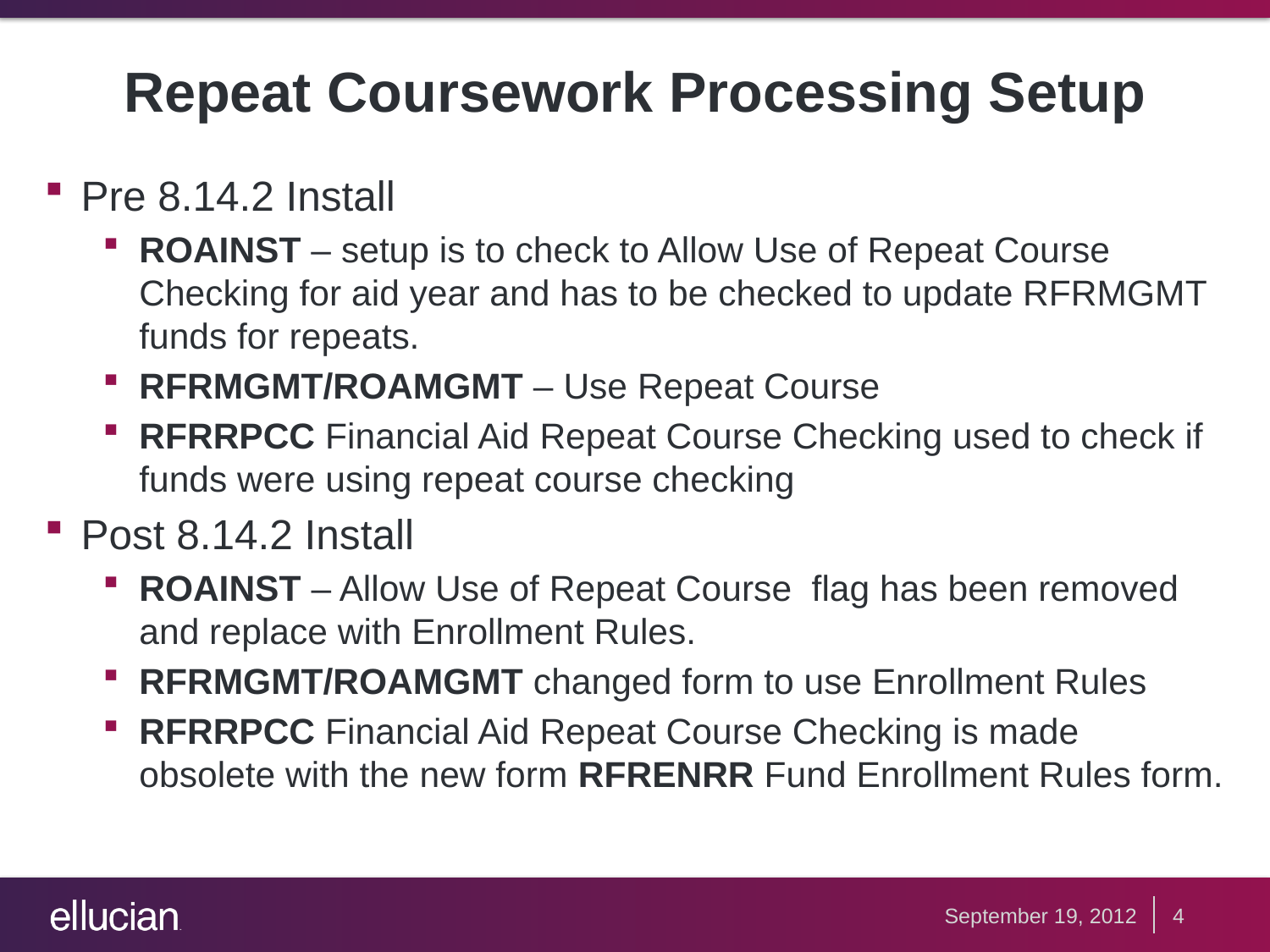

# Repeat Coursework Processing Setup
Pre 8.14.2 Install
ROAINST – setup is to check to Allow Use of Repeat Course Checking for aid year and has to be checked to update RFRMGMT funds for repeats.
RFRMGMT/ROAMGMT – Use Repeat Course
RFRRPCC Financial Aid Repeat Course Checking used to check if funds were using repeat course checking
Post 8.14.2 Install
ROAINST – Allow Use of Repeat Course  flag has been removed and replace with Enrollment Rules.
RFRMGMT/ROAMGMT changed form to use Enrollment Rules
RFRRPCC Financial Aid Repeat Course Checking is made obsolete with the new form RFRENRR Fund Enrollment Rules form.
September 19, 2012
4